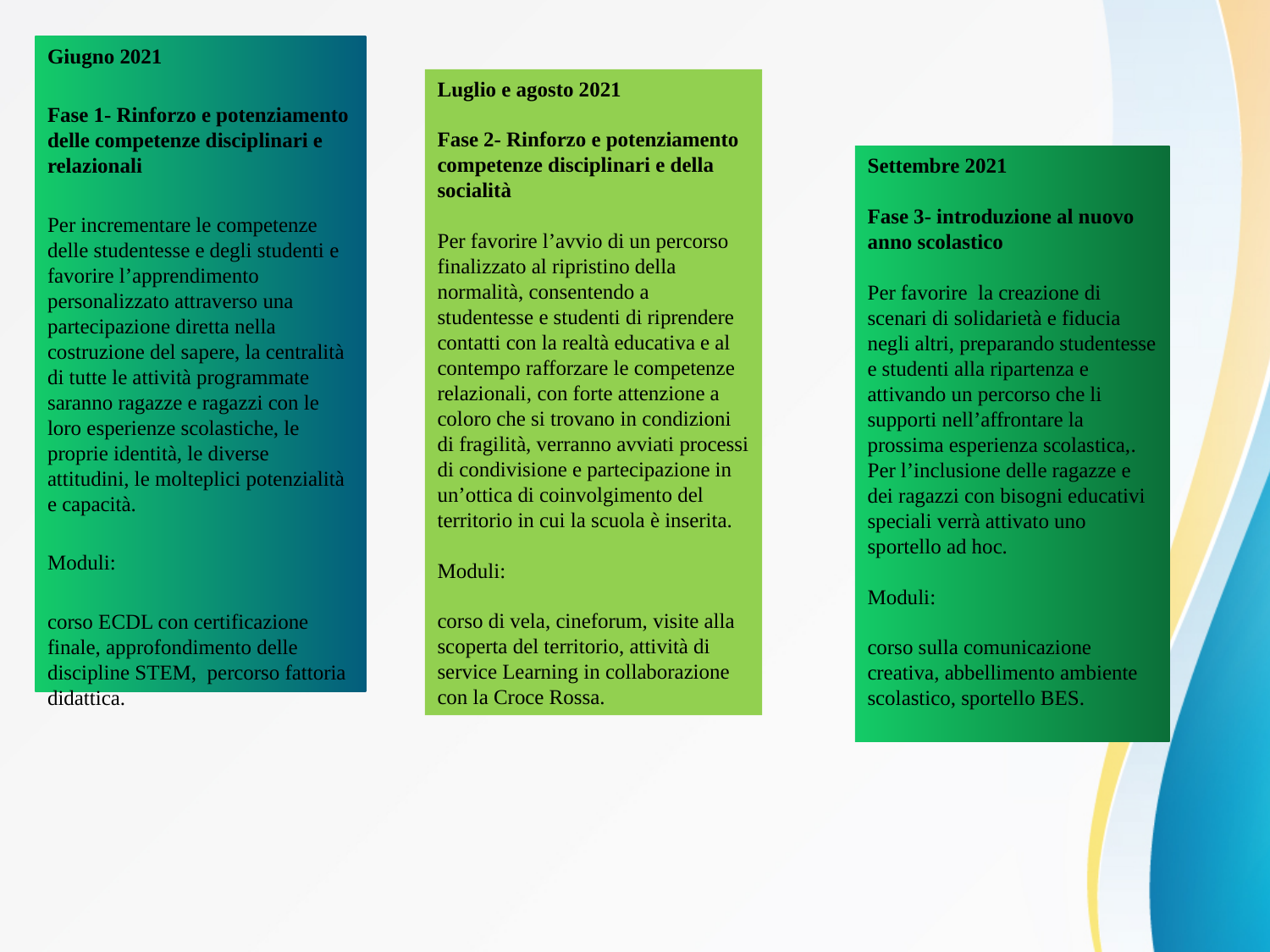

Giugno 2021

Fase 1- Rinforzo e potenziamento delle competenze disciplinari e relazionali

Per incrementare le competenze delle studentesse e degli studenti e favorire l’apprendimento personalizzato attraverso una partecipazione diretta nella costruzione del sapere, la centralità di tutte le attività programmate saranno ragazze e ragazzi con le loro esperienze scolastiche, le proprie identità, le diverse attitudini, le molteplici potenzialità e capacità.

Moduli:

corso ECDL con certificazione finale, approfondimento delle discipline STEM,  percorso fattoria didattica.
#
Luglio e agosto 2021

Fase 2- Rinforzo e potenziamento competenze disciplinari e della socialità
Per favorire l’avvio di un percorso finalizzato al ripristino della normalità, consentendo a studentesse e studenti di riprendere contatti con la realtà educativa e al contempo rafforzare le competenze relazionali, con forte attenzione a coloro che si trovano in condizioni di fragilità, verranno avviati processi di condivisione e partecipazione in un’ottica di coinvolgimento del territorio in cui la scuola è inserita.

Moduli:

corso di vela, cineforum, visite alla scoperta del territorio, attività di service Learning in collaborazione con la Croce Rossa.
Settembre 2021
Fase 3- introduzione al nuovo anno scolastico
Per favorire  la creazione di scenari di solidarietà e fiducia negli altri, preparando studentesse e studenti alla ripartenza e attivando un percorso che li supporti nell’affrontare la prossima esperienza scolastica,.
Per l’inclusione delle ragazze e dei ragazzi con bisogni educativi speciali verrà attivato uno sportello ad hoc.

Moduli:

corso sulla comunicazione creativa, abbellimento ambiente scolastico, sportello BES.